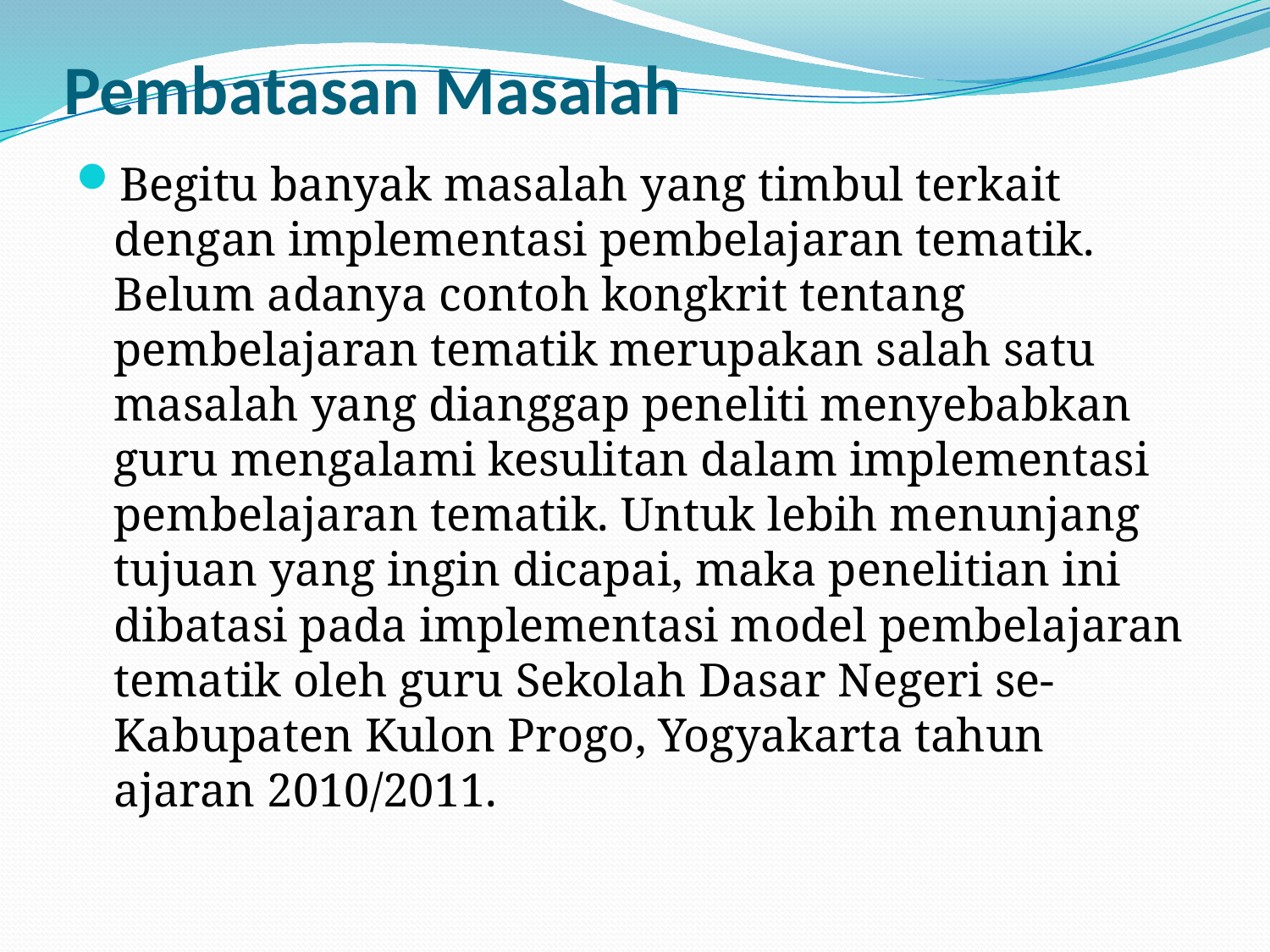

# Pembatasan Masalah
Begitu banyak masalah yang timbul terkait dengan implementasi pembelajaran tematik. Belum adanya contoh kongkrit tentang pembelajaran tematik merupakan salah satu masalah yang dianggap peneliti menyebabkan guru mengalami kesulitan dalam implementasi pembelajaran tematik. Untuk lebih menunjang tujuan yang ingin dicapai, maka penelitian ini dibatasi pada implementasi model pembelajaran tematik oleh guru Sekolah Dasar Negeri se-Kabupaten Kulon Progo, Yogyakarta tahun ajaran 2010/2011.